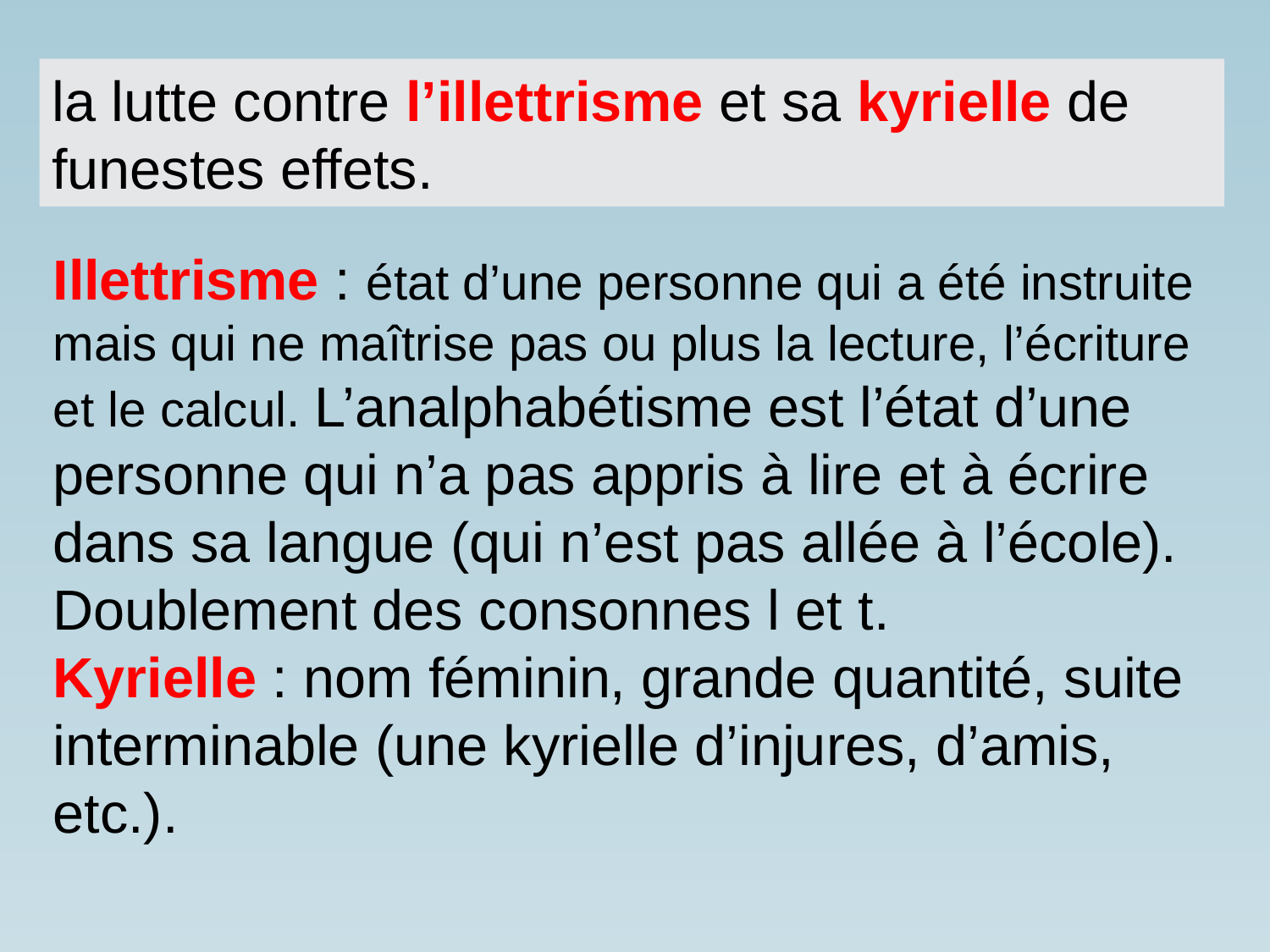

la lutte contre l’illettrisme et sa kyrielle de funestes effets.
Illettrisme : état d’une personne qui a été instruite mais qui ne maîtrise pas ou plus la lecture, l’écriture et le calcul. L’analphabétisme est l’état d’une personne qui n’a pas appris à lire et à écrire dans sa langue (qui n’est pas allée à l’école). Doublement des consonnes l et t.
Kyrielle : nom féminin, grande quantité, suite interminable (une kyrielle d’injures, d’amis, etc.).